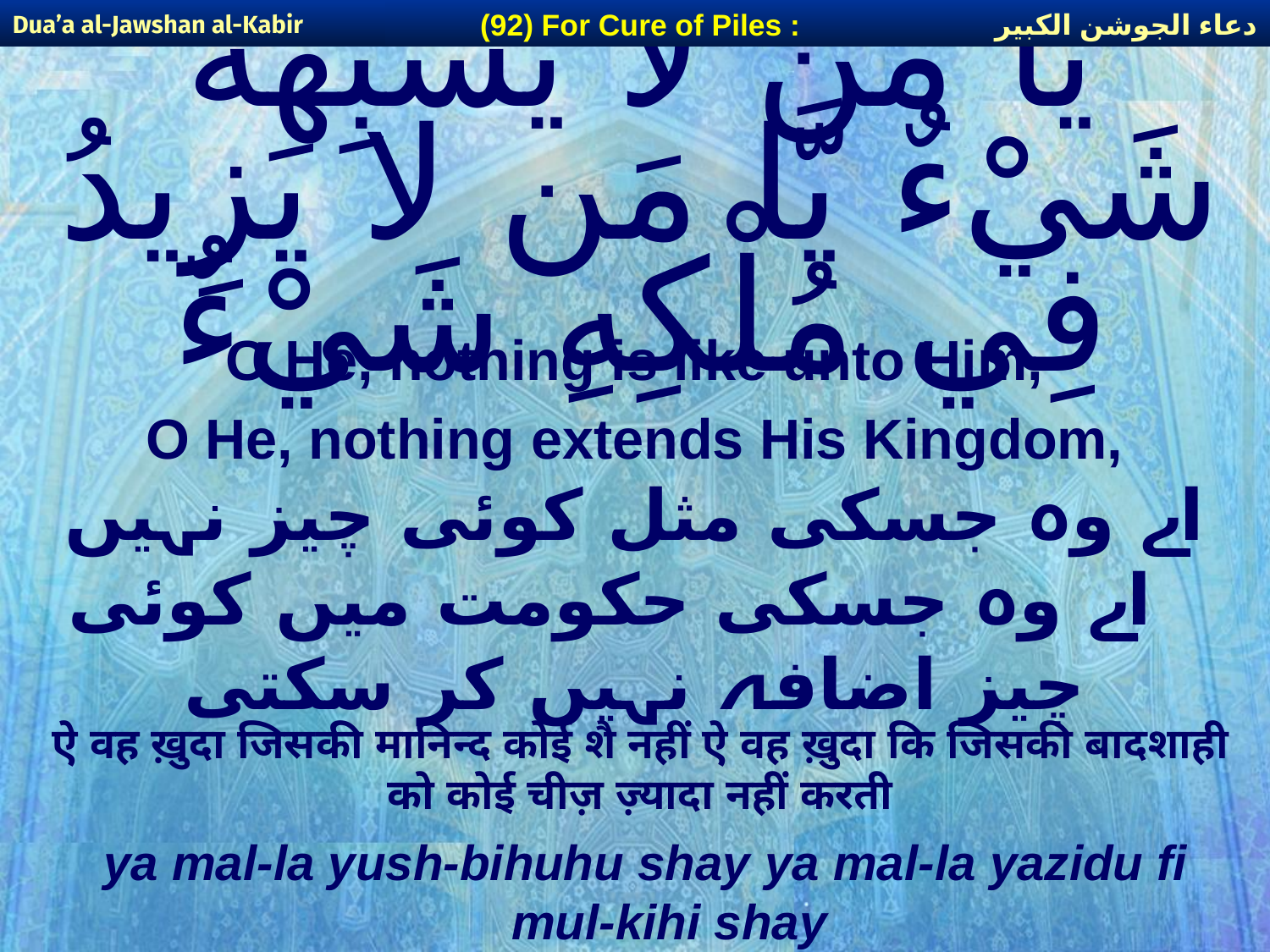

دعاء الجوشن الكبير
(92) For Cure of Piles :
Dua’a al-Jawshan al-Kabir
# يَّا مَن لا يُشْبِهُهُ شَيْءٌ يَّا مَن لا يَزِيدُ فِي مُلْكِهِ شَيْءٌ
O He, nothing is like unto Him,
O He, nothing extends His Kingdom,
اے وہ جسکی مثل کوئی چیز نہیں   اے وہ جسکی حکومت میں کوئی چیز اضافہ نہیں کر سکتی
ऐ वह ख़ुदा जिसकी मानिन्द कोई शै नहीं ऐ वह ख़ुदा कि जिसकी बादशाही को कोई चीज़ ज़्यादा नहीं करती
ya mal-la yush-bihuhu shay ya mal-la yazidu fi mul-kihi shay